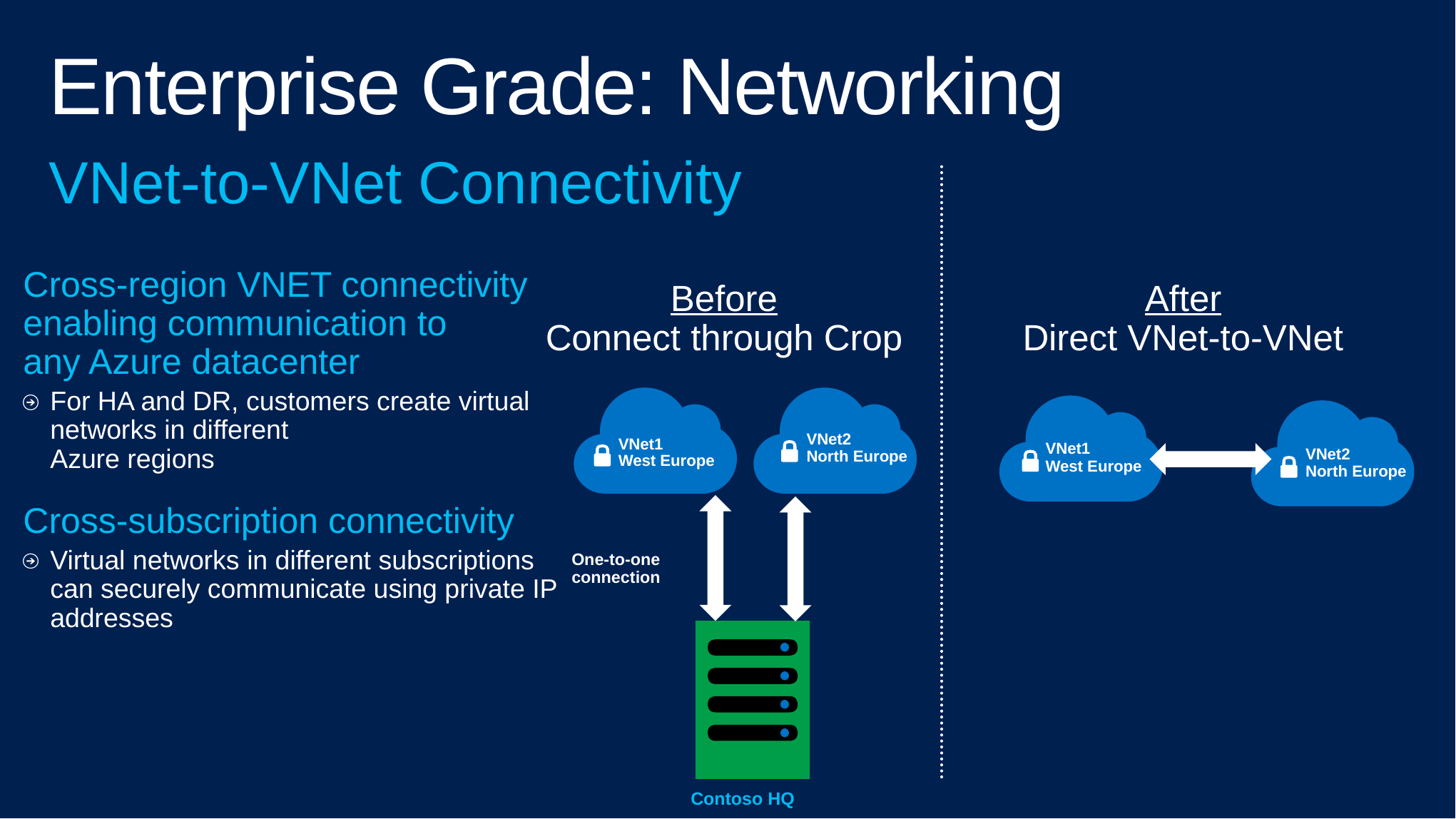

# Enterprise Grade: Networking
VNet-to-VNet Connectivity
Before
Connect through Crop

After
Direct VNet-to-VNet
Cross-region VNET connectivity enabling communication to
any Azure datacenter
For HA and DR, customers create virtual networks in different
Azure regions

VNet2
North Europe

VNet2
North Europe
VNet1
West Europe
VNet1
West Europe

Cross-subscription connectivity
Virtual networks in different subscriptions can securely communicate using private IP addresses

One-to-one
connection

Contoso HQ